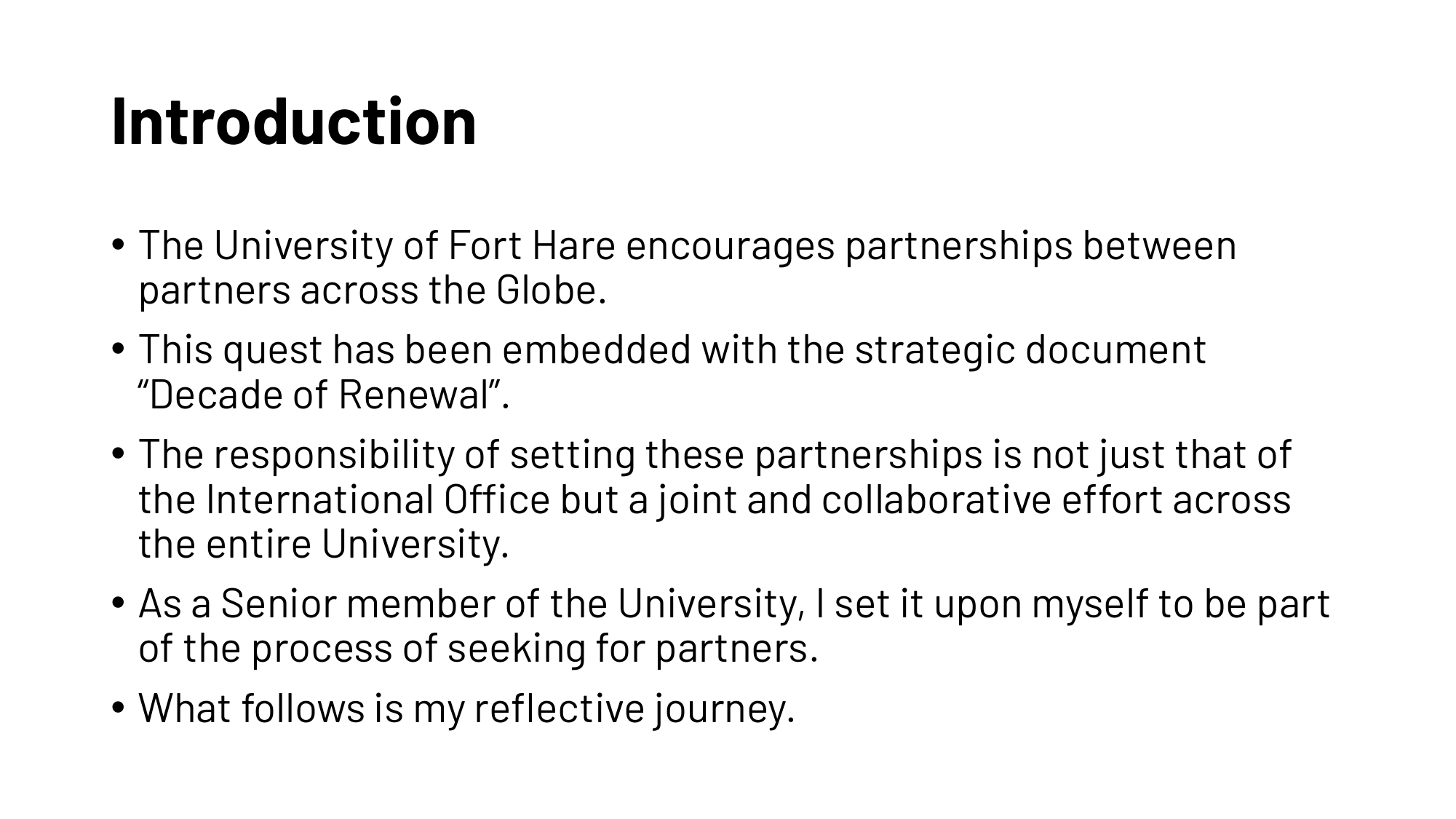

# Introduction
The University of Fort Hare encourages partnerships between  partners across the Globe.
This quest has been embedded with the strategic document “Decade of Renewal”.
The responsibility of setting these partnerships is not just that of the International Office but a joint and collaborative effort across the entire University.
As a Senior member of the University, I set it upon myself to be part of the process of seeking for partners.
What follows is my reflective journey.